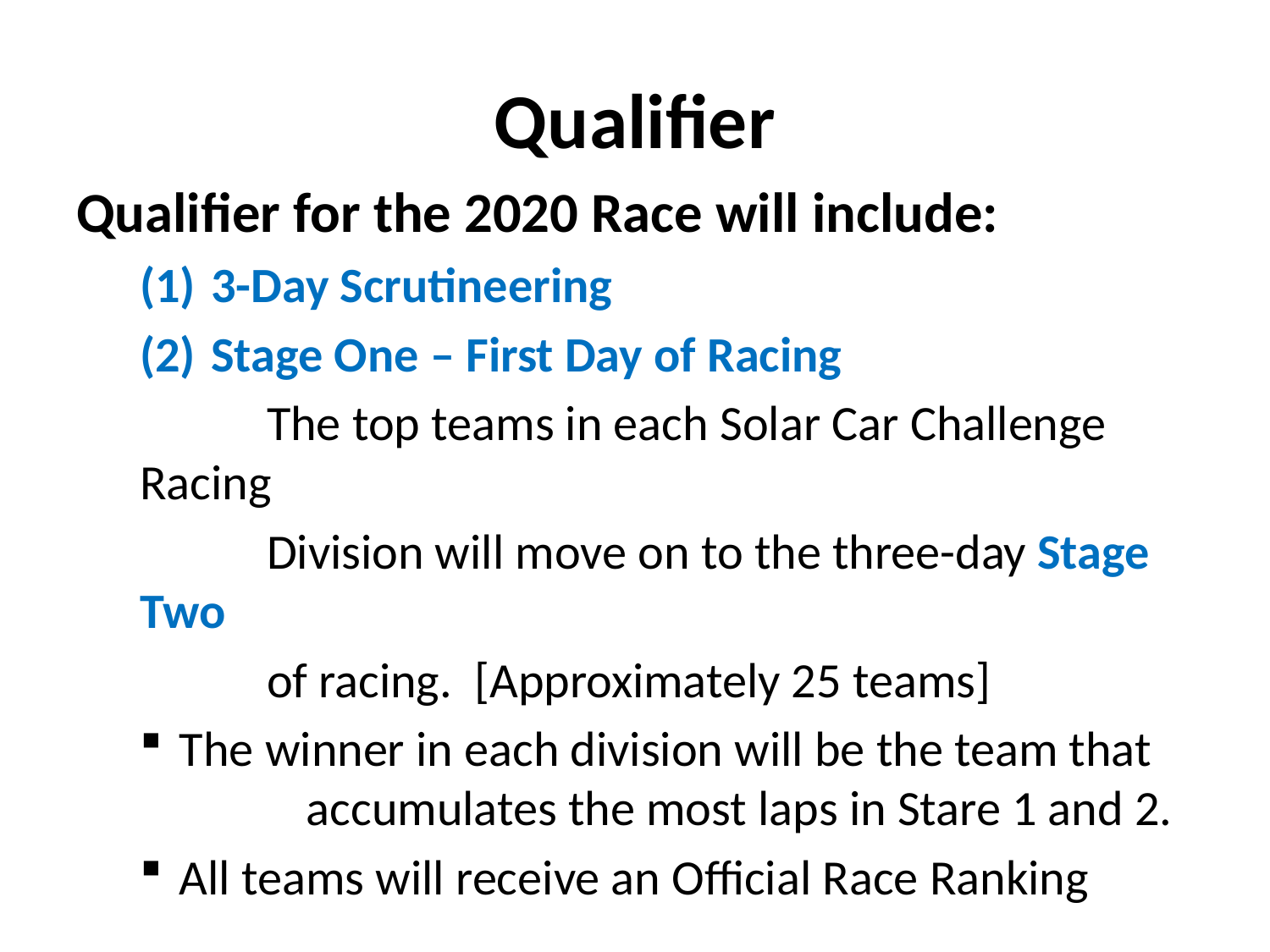

# Qualifier
Qualifier for the 2020 Race will include:
3-Day Scrutineering
Stage One – First Day of Racing
	The top teams in each Solar Car Challenge Racing
	Division will move on to the three-day Stage Two
	of racing.  [Approximately 25 teams]
The winner in each division will be the team that	accumulates the most laps in Stare 1 and 2.
All teams will receive an Official Race Ranking